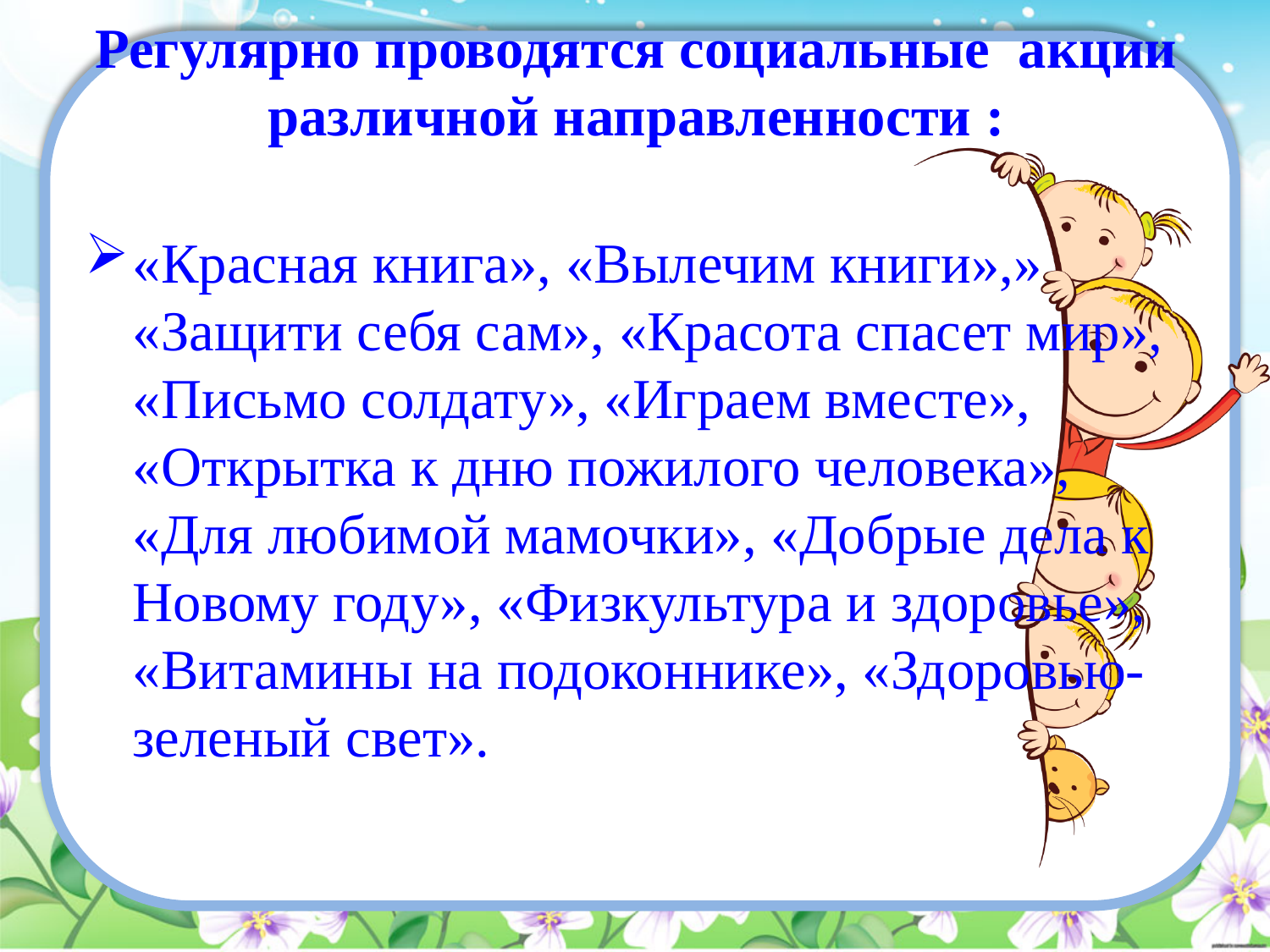

# Регулярно проводятся социальные  акции различной направленности :
«Красная книга», «Вылечим книги»,» «Защити себя сам», «Красота спасет мир», «Письмо солдату», «Играем вместе», «Открытка к дню пожилого человека», «Для любимой мамочки», «Добрые дела к Новому году», «Физкультура и здоровье», «Витамины на подоконнике», «Здоровью- зеленый свет».